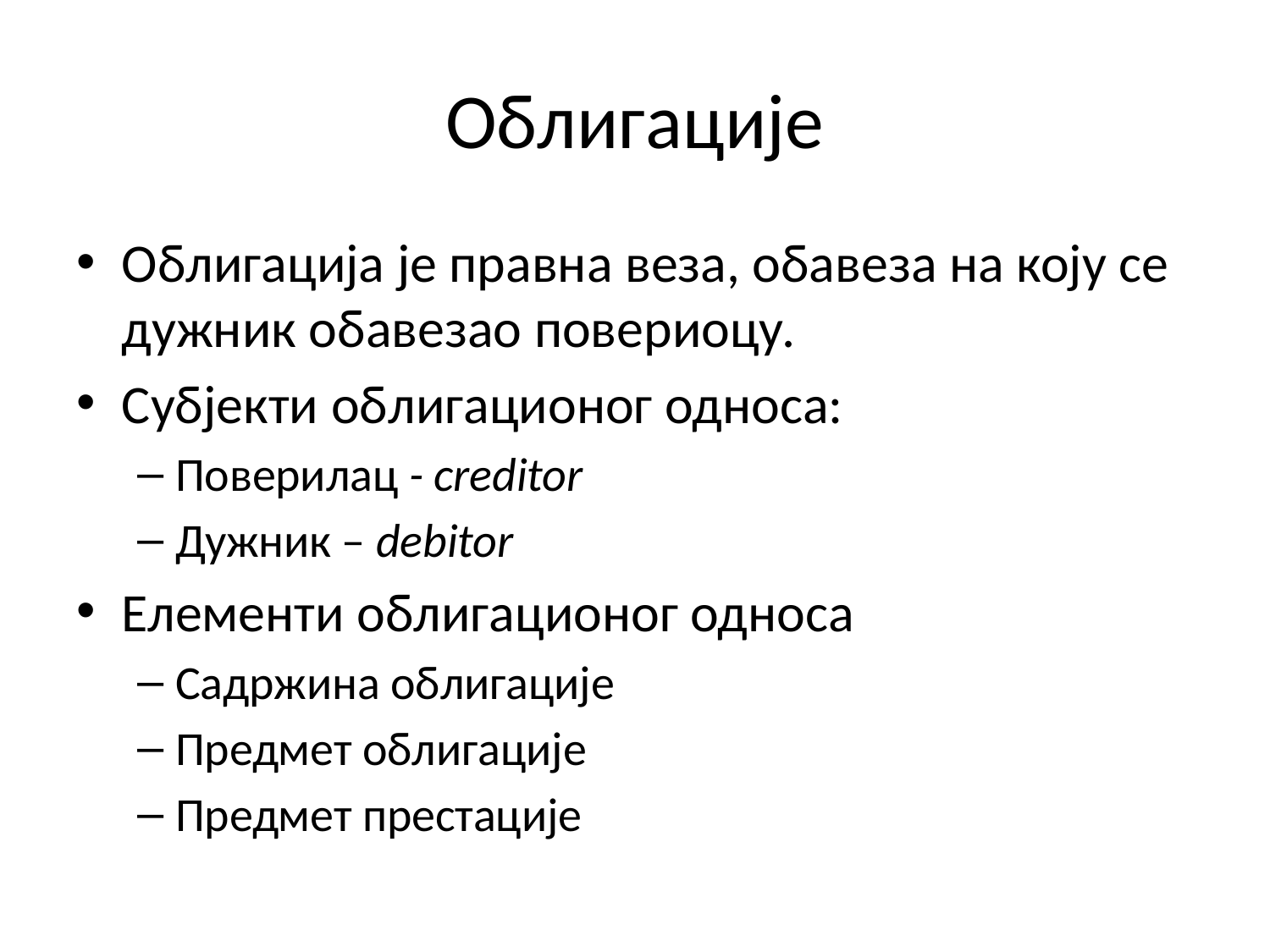

# Облигације
Облигација је правна веза, обавеза на коју се дужник обавезао повериоцу.
Субјекти облигационог односа:
Поверилац - creditor
Дужник – debitor
Елементи облигационог односа
Садржина облигације
Предмет облигације
Предмет престације